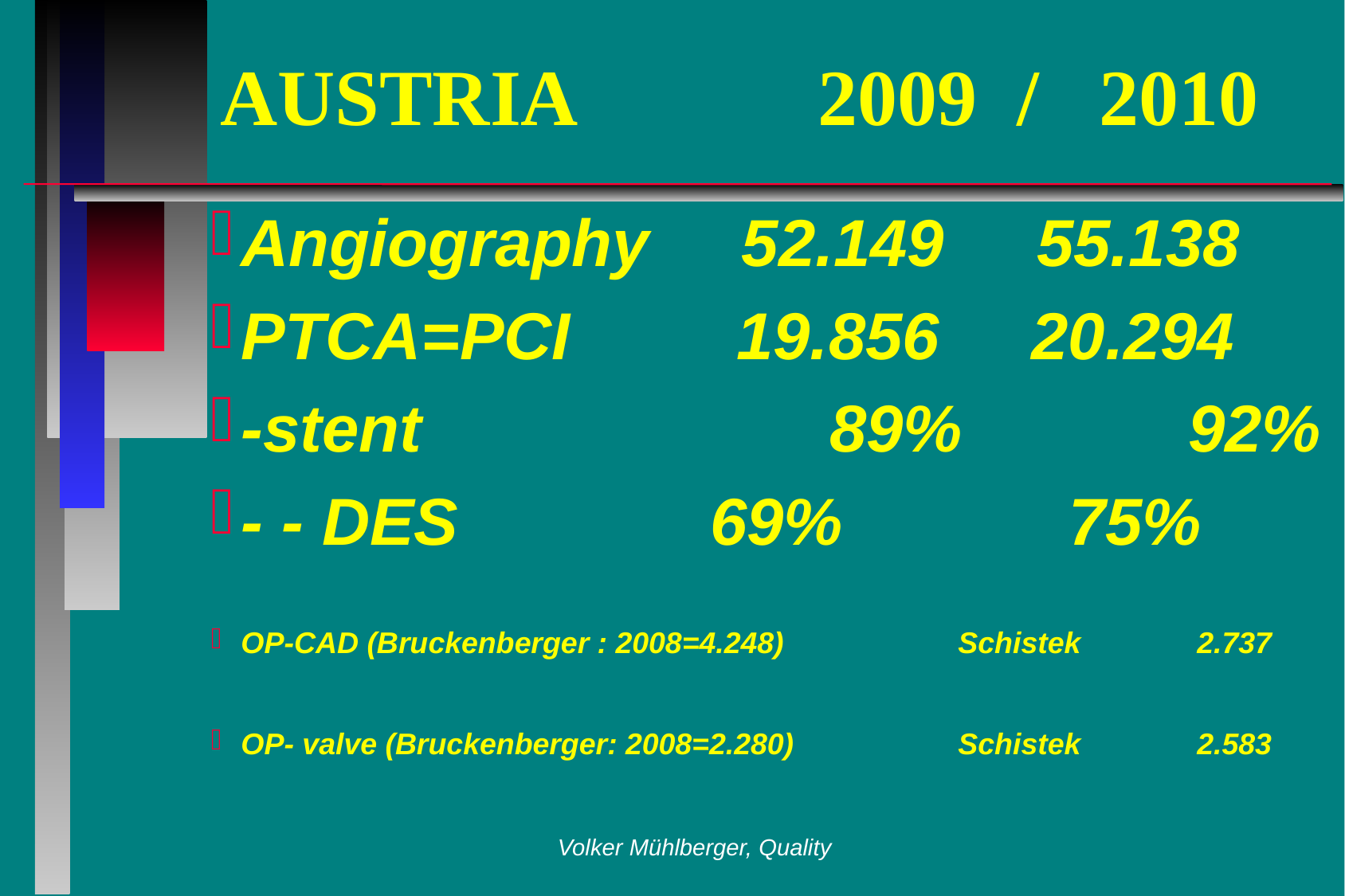

# AUSTRIA     		2009  /   2010
Angiography     52.149     55.138
PTCA=PCI         19.856     20.294
-stent			      89%	      92%
- - DES		      69%	      75%

OP-CAD (Bruckenberger : 2008=4.248)		Schistek	2.737

OP- valve (Bruckenberger: 2008=2.280)		Schistek	2.583

Volker Mühlberger, Quality